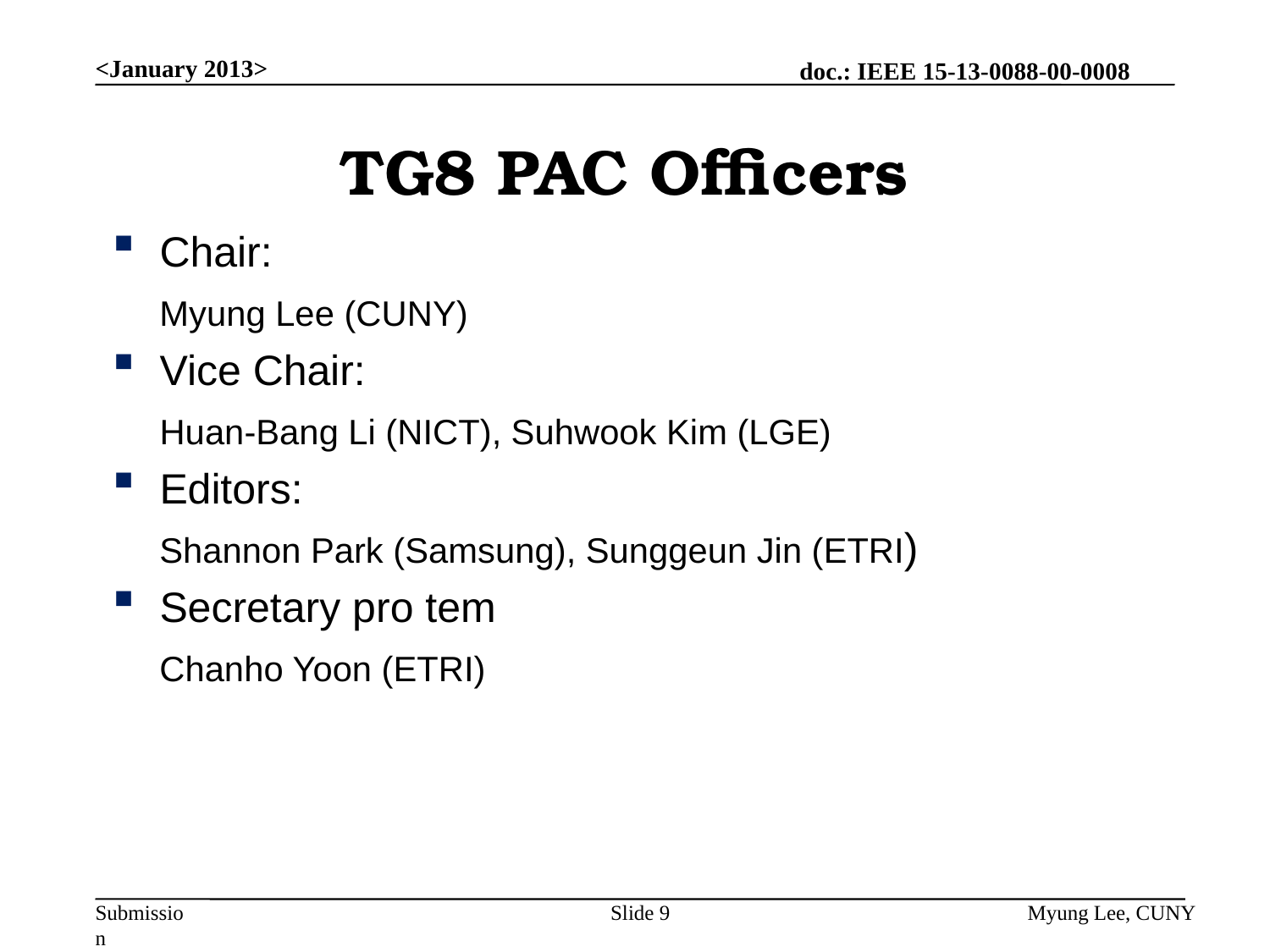

<January 2013>
# TG8 PAC Officers
Chair:
    Myung Lee (CUNY)
Vice Chair:
	Huan-Bang Li (NICT), Suhwook Kim (LGE)
Editors:
    Shannon Park (Samsung), Sunggeun Jin (ETRI)
Secretary pro tem
    Chanho Yoon (ETRI)

Slide 9
Myung Lee, CUNY